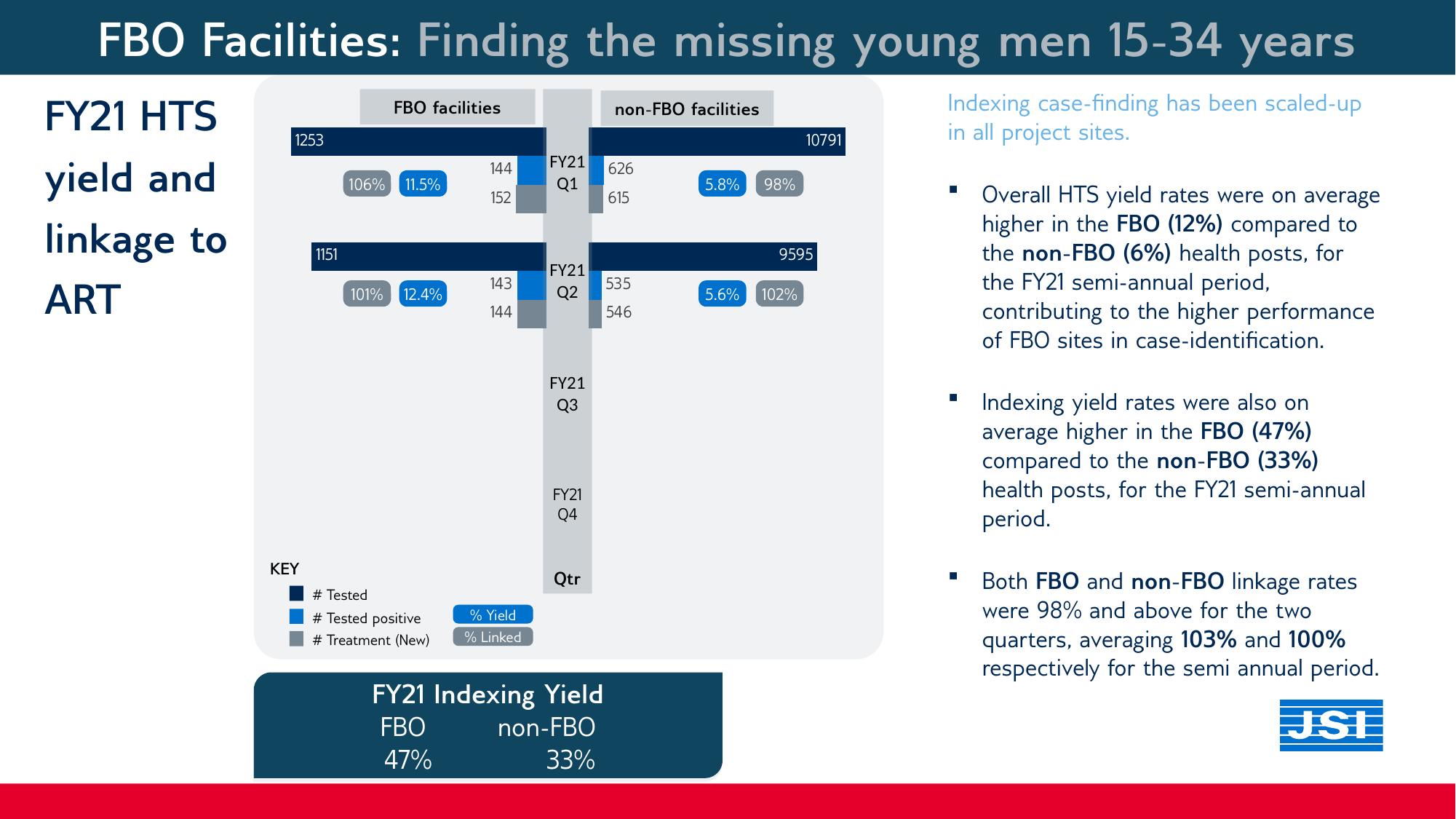

FBO Facilities: Finding the missing young men 15-34 years

FBO facilities
Qtr
non-FBO facilities

### Chart

| Category |  |  |  |
|---|---|---|---|

### Chart

| Category |  |  |  |
|---|---|---|---|
FY21 Q1
106%
11.5%
5.8%
98%
FY21 Q2
101%
12.4%
5.6%
102%
FY21 Q3
FY21 Q4
KEY
# Tested

% Yield
# Tested positive

% Linked
# Treatment (New)

FY21 HTS yield and linkage to ART
Indexing case-finding has been scaled-up in all project sites.
Overall HTS yield rates were on average higher in the FBO (12%) compared to the non-FBO (6%) health posts, for the FY21 semi-annual period, contributing to the higher performance of FBO sites in case-identification.
Indexing yield rates were also on average higher in the FBO (47%) compared to the non-FBO (33%) health posts, for the FY21 semi-annual period.
Both FBO and non-FBO linkage rates were 98% and above for the two quarters, averaging 103% and 100% respectively for the semi annual period.

FY21 Indexing Yield
FBO	 non-FBO
              47%              33%